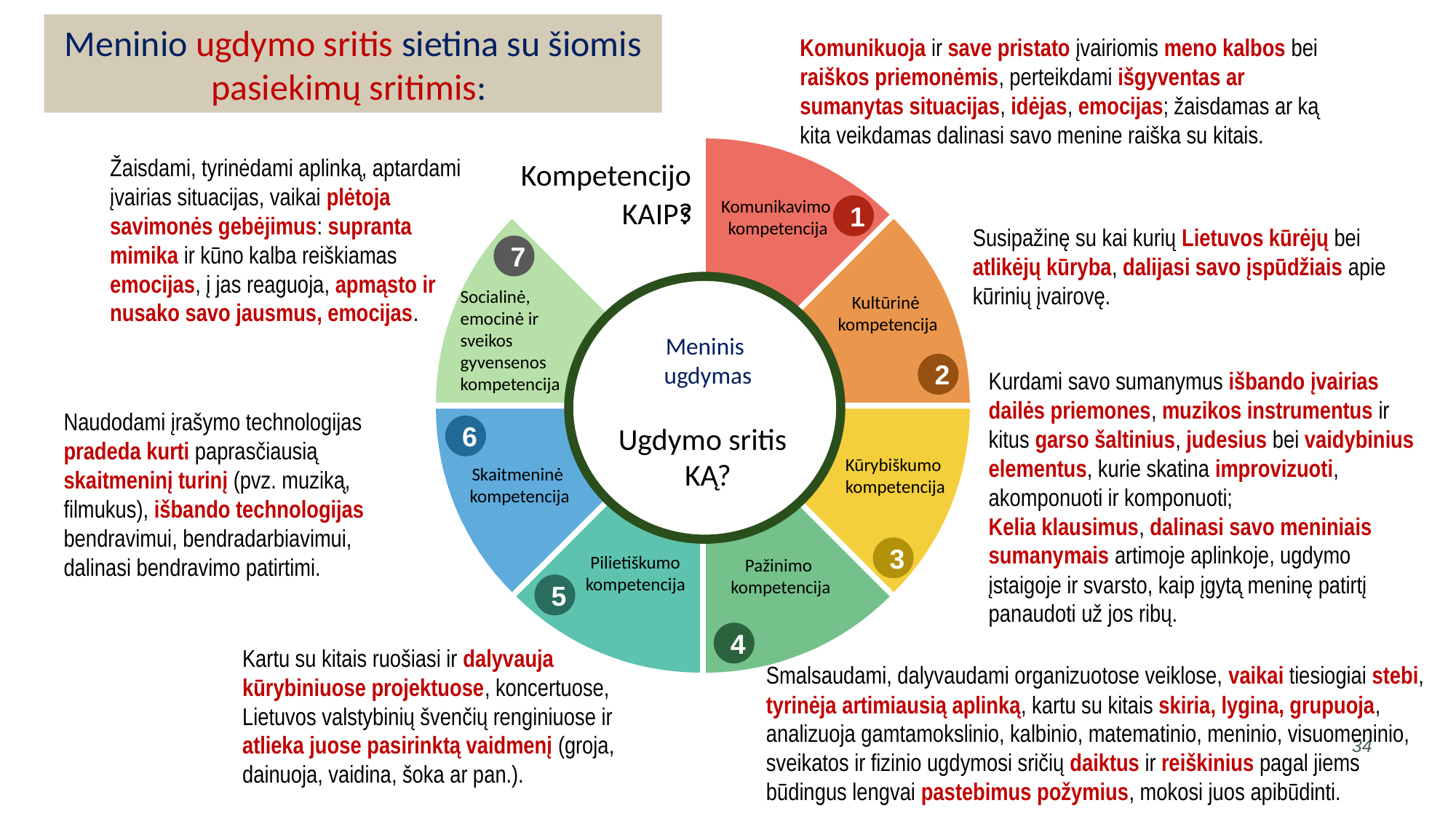

Meninio ugdymo sritis sietina su šiomis pasiekimų sritimis:
Komunikuoja ir save pristato įvairiomis meno kalbos bei raiškos priemonėmis, perteikdami išgyventas ar sumanytas situacijas, idėjas, emocijas; žaisdamas ar ką kita veikdamas dalinasi savo menine raiška su kitais.

Žaisdami, tyrinėdami aplinką, aptardami įvairias situacijas, vaikai plėtoja savimonės gebėjimus: supranta mimika ir kūno kalba reiškiamas emocijas, į jas reaguoja, apmąsto ir nusako savo jausmus, emocijas.
Kompetencijos
KAIP?
Komunikavimo
kompetencija
1
Susipažinę su kai kurių Lietuvos kūrėjų bei atlikėjų kūryba, dalijasi savo įspūdžiais apie kūrinių įvairovę.

7

Socialinė,
emocinė ir
sveikos
gyvensenos
kompetencija
Kultūrinė
kompetencija
Meninis
ugdymas
2
Kurdami savo sumanymus išbando įvairias dailės priemones, muzikos instrumentus ir kitus garso šaltinius, judesius bei vaidybinius elementus, kurie skatina improvizuoti, akomponuoti ir komponuoti;
Kelia klausimus, dalinasi savo meniniais sumanymais artimoje aplinkoje, ugdymo įstaigoje ir svarsto, kaip įgytą meninę patirtį panaudoti už jos ribų.
Naudodami įrašymo technologijas pradeda kurti paprasčiausią skaitmeninį turinį (pvz. muziką, filmukus), išbando technologijas bendravimui, bendradarbiavimui, dalinasi bendravimo patirtimi.

Ugdymo sritis
6
Kūrybiškumo
kompetencija
KĄ?
Skaitmeninė
kompetencija

3
Pilietiškumo
kompetencija
Pažinimo
kompetencija
5
4
Kartu su kitais ruošiasi ir dalyvauja kūrybiniuose projektuose, koncertuose, Lietuvos valstybinių švenčių renginiuose ir atlieka juose pasirinktą vaidmenį (groja, dainuoja, vaidina, šoka ar pan.).
Smalsaudami, dalyvaudami organizuotose veiklose, vaikai tiesiogiai stebi, tyrinėja artimiausią aplinką, kartu su kitais skiria, lygina, grupuoja, analizuoja gamtamokslinio, kalbinio, matematinio, meninio, visuomeninio, sveikatos ir fizinio ugdymosi sričių daiktus ir reiškinius pagal jiems būdingus lengvai pastebimus požymius, mokosi juos apibūdinti.
34